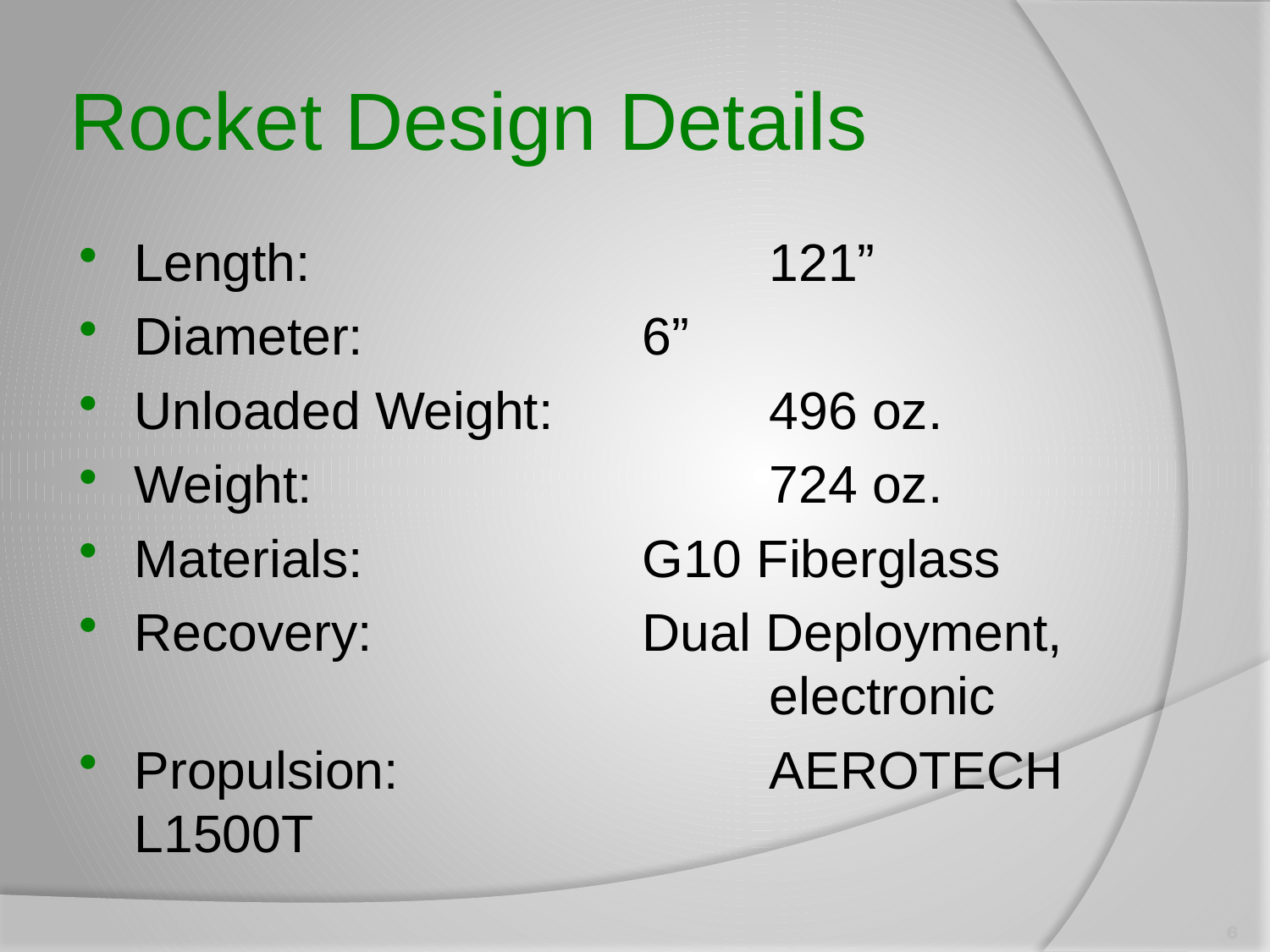

# Rocket Design Details
Length:	 			121”
Diameter:			6”
Unloaded Weight:		496 oz.
Weight:				724 oz.
Materials:			G10 Fiberglass
Recovery:			Dual Deployment, 						electronic
Propulsion:	 		AEROTECH L1500T
6